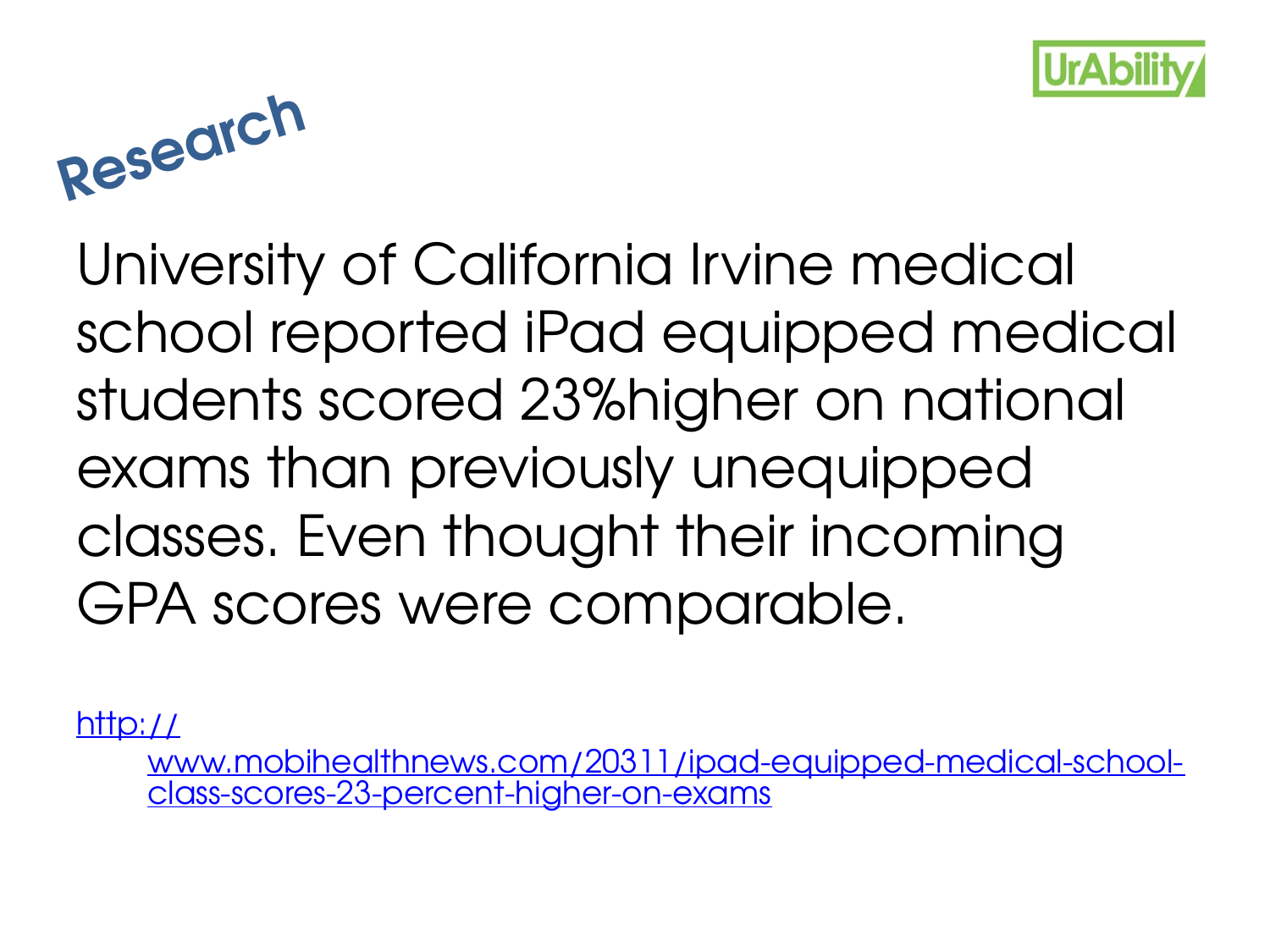

# Research
University of California Irvine medical
school reported iPad equipped medical
students scored 23%higher on national
exams than previously unequipped
classes. Even thought their incoming
GPA scores were comparable.

http://www.mobihealthnews.com/20311/ipad-equipped-medical-school-class-scores-23-percent-higher-on-exams